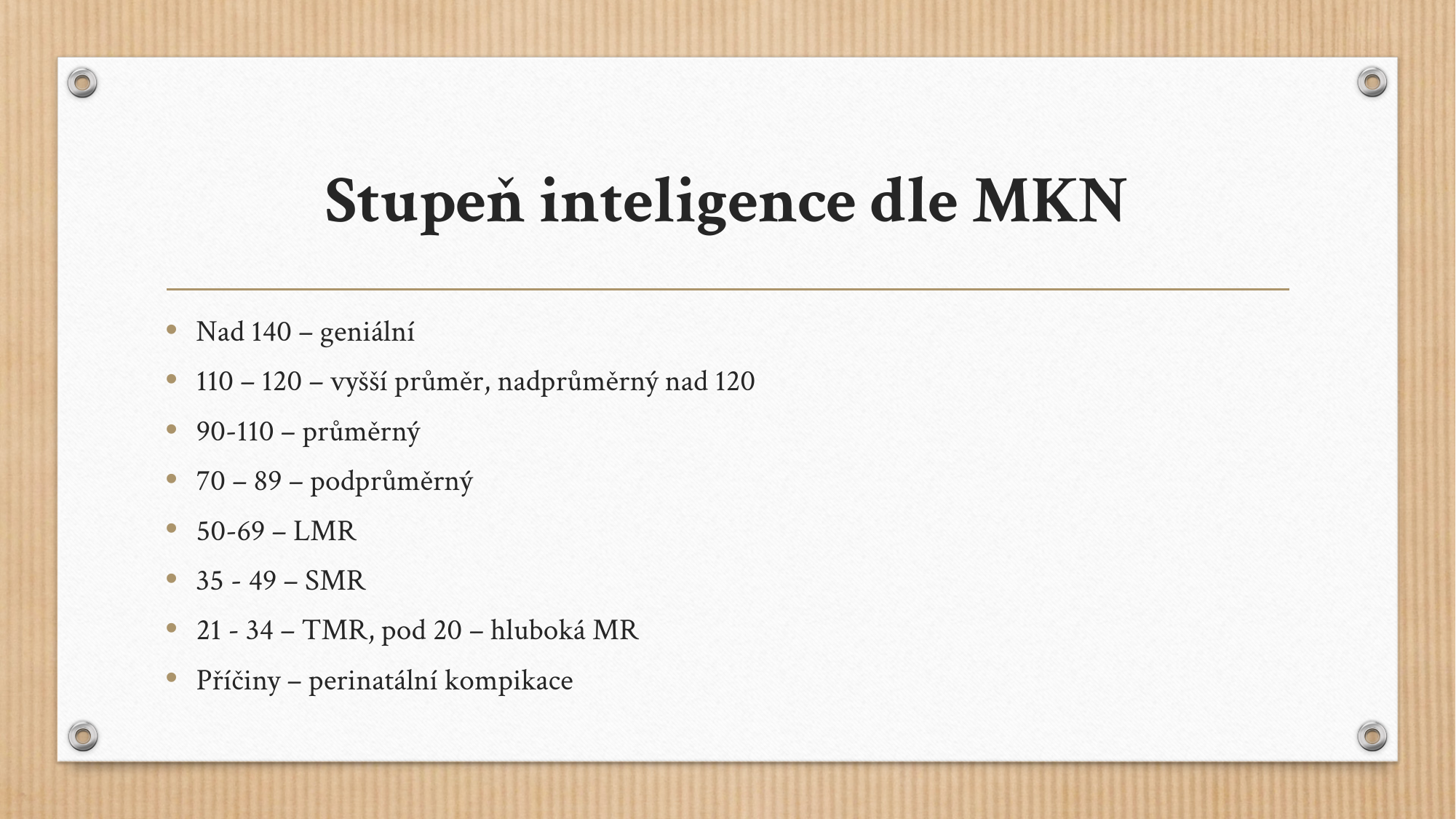

# Stupeň inteligence dle MKN
Nad 140 – geniální
110 – 120 – vyšší průměr, nadprůměrný nad 120
90-110 – průměrný
70 – 89 – podprůměrný
50-69 – LMR
35 - 49 – SMR
21 - 34 – TMR, pod 20 – hluboká MR
Příčiny – perinatální kompikace